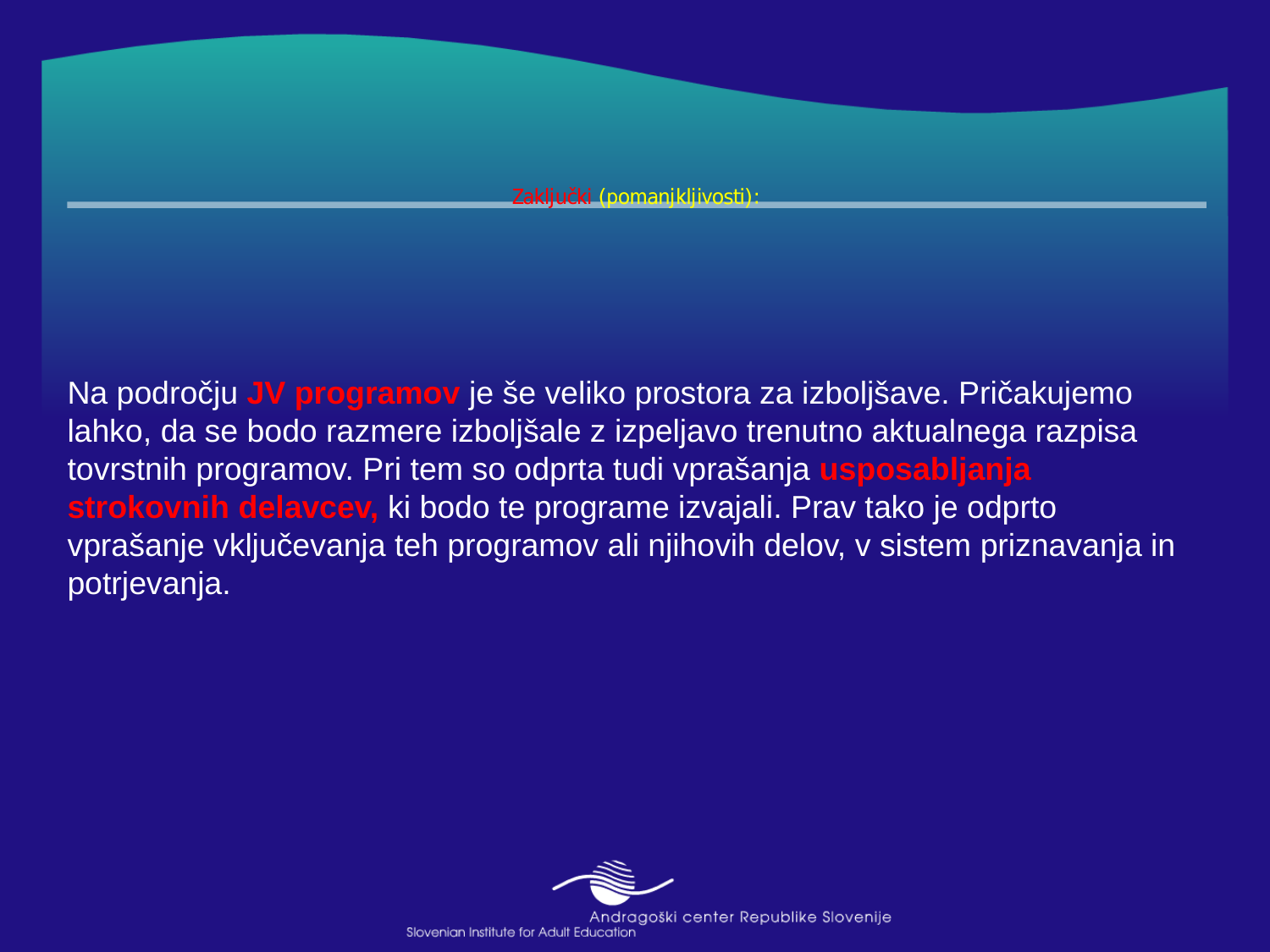

# Zaključki (pomanjkljivosti):
Na področju JV programov je še veliko prostora za izboljšave. Pričakujemo lahko, da se bodo razmere izboljšale z izpeljavo trenutno aktualnega razpisa tovrstnih programov. Pri tem so odprta tudi vprašanja usposabljanja strokovnih delavcev, ki bodo te programe izvajali. Prav tako je odprto vprašanje vključevanja teh programov ali njihovih delov, v sistem priznavanja in potrjevanja.